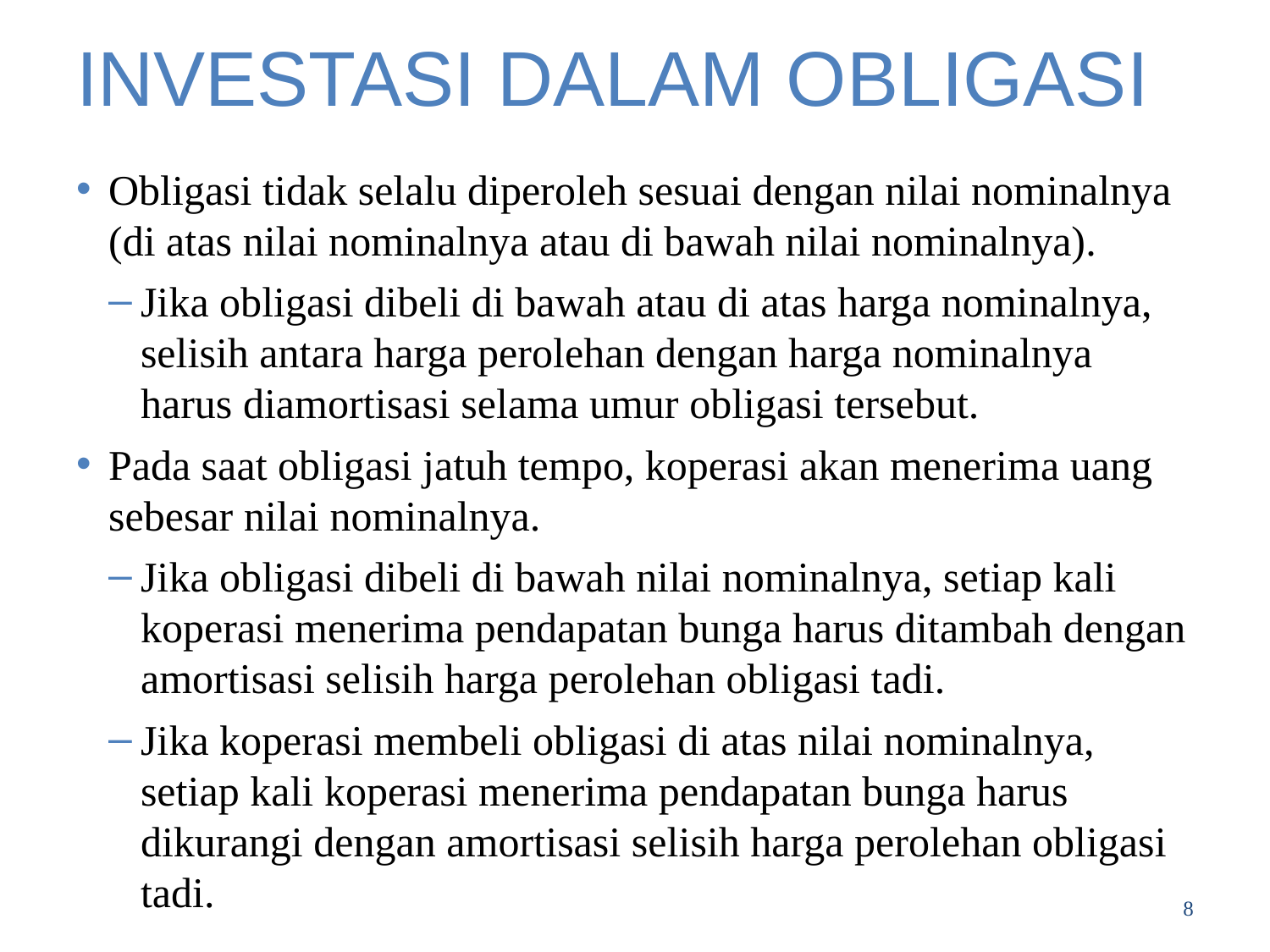

# INVESTASI DALAM OBLIGASI
Obligasi tidak selalu diperoleh sesuai dengan nilai nominalnya (di atas nilai nominalnya atau di bawah nilai nominalnya).
Jika obligasi dibeli di bawah atau di atas harga nominalnya, selisih antara harga perolehan dengan harga nominalnya harus diamortisasi selama umur obligasi tersebut.
Pada saat obligasi jatuh tempo, koperasi akan menerima uang sebesar nilai nominalnya.
Jika obligasi dibeli di bawah nilai nominalnya, setiap kali koperasi menerima pendapatan bunga harus ditambah dengan amortisasi selisih harga perolehan obligasi tadi.
Jika koperasi membeli obligasi di atas nilai nominalnya, setiap kali koperasi menerima pendapatan bunga harus dikurangi dengan amortisasi selisih harga perolehan obligasi tadi.
8